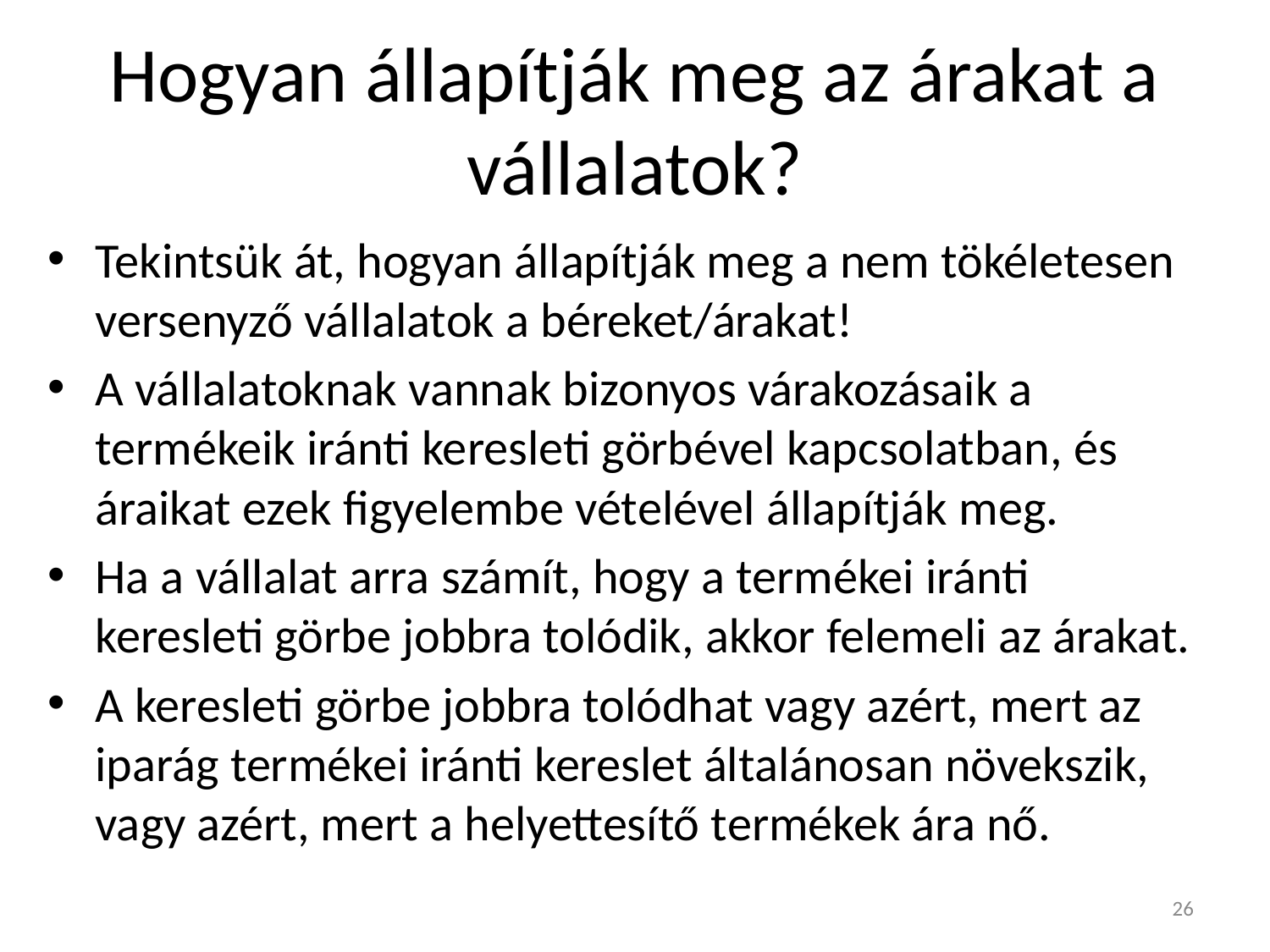

# Hogyan állapítják meg az árakat a vállalatok?
Tekintsük át, hogyan állapítják meg a nem tökéletesen versenyző vállalatok a béreket/árakat!
A vállalatoknak vannak bizonyos várakozásaik a termékeik iránti keresleti görbével kapcsolatban, és áraikat ezek figyelembe vételével állapítják meg.
Ha a vállalat arra számít, hogy a termékei iránti keresleti görbe jobbra tolódik, akkor felemeli az árakat.
A keresleti görbe jobbra tolódhat vagy azért, mert az iparág termékei iránti kereslet általánosan növekszik, vagy azért, mert a helyettesítő termékek ára nő.

26